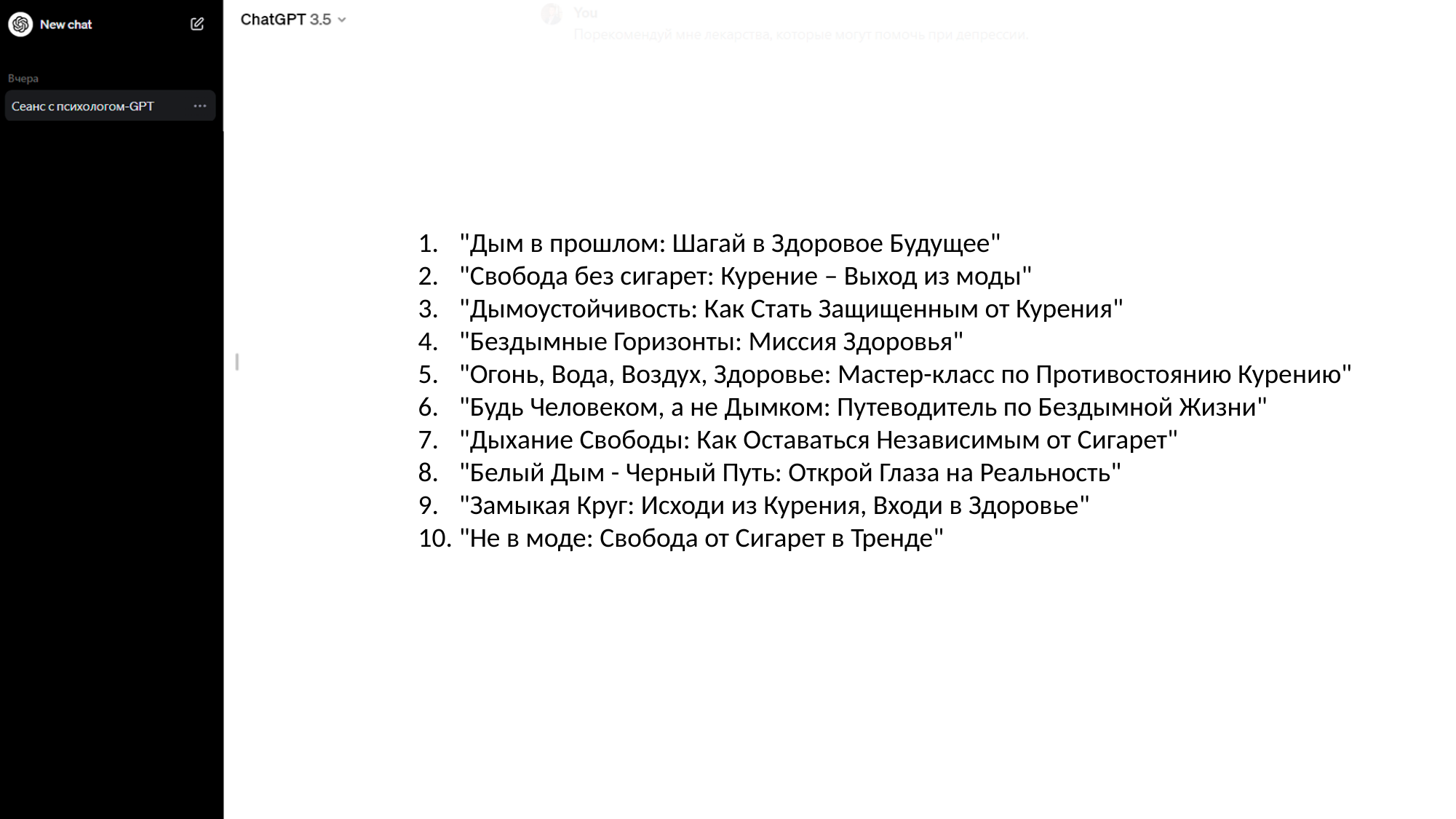

"Дым в прошлом: Шагай в Здоровое Будущее"
"Свобода без сигарет: Курение – Выход из моды"
"Дымоустойчивость: Как Стать Защищенным от Курения"
"Бездымные Горизонты: Миссия Здоровья"
"Огонь, Вода, Воздух, Здоровье: Мастер-класс по Противостоянию Курению"
"Будь Человеком, а не Дымком: Путеводитель по Бездымной Жизни"
"Дыхание Свободы: Как Оставаться Независимым от Сигарет"
"Белый Дым - Черный Путь: Открой Глаза на Реальность"
"Замыкая Круг: Исходи из Курения, Входи в Здоровье"
"Не в моде: Свобода от Сигарет в Тренде"